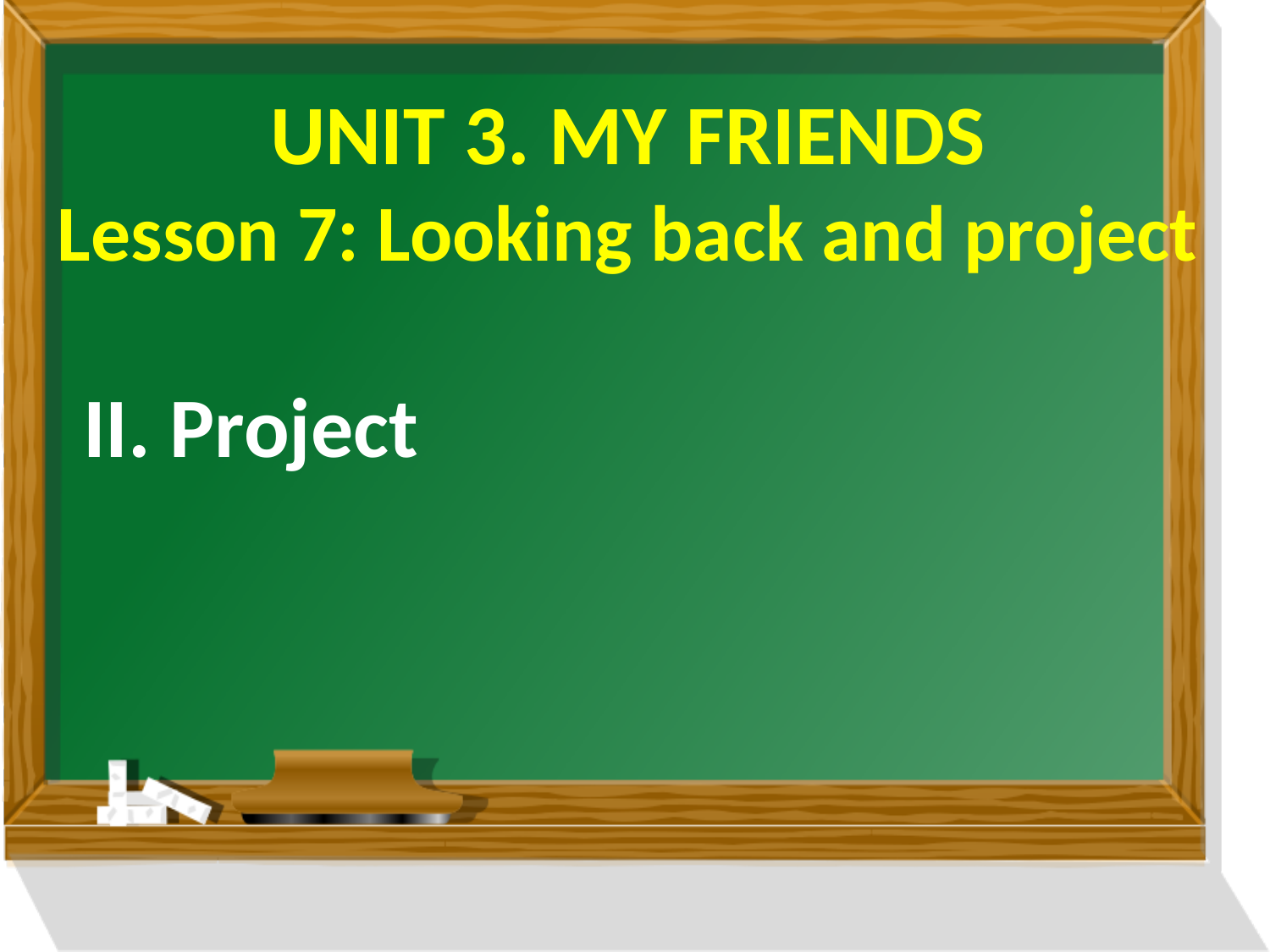

UNIT 3. MY FRIENDS
Lesson 7: Looking back and project
II. Project